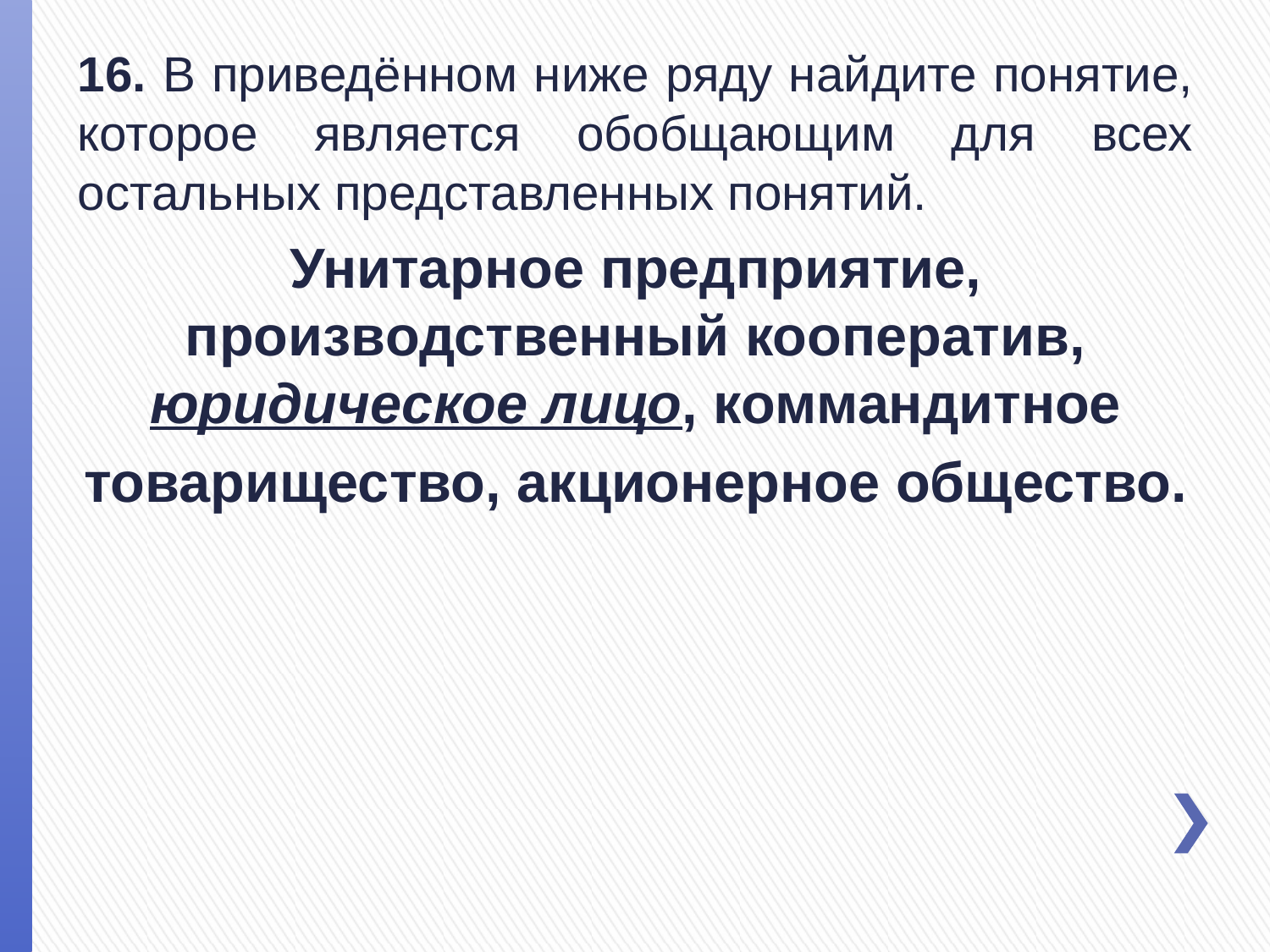

16. В приведённом ниже ряду найдите понятие, которое является обобщающим для всех остальных представленных понятий.
Унитарное предприятие, производственный кооператив, юридическое лицо, коммандитное
товарищество, акционерное общество.